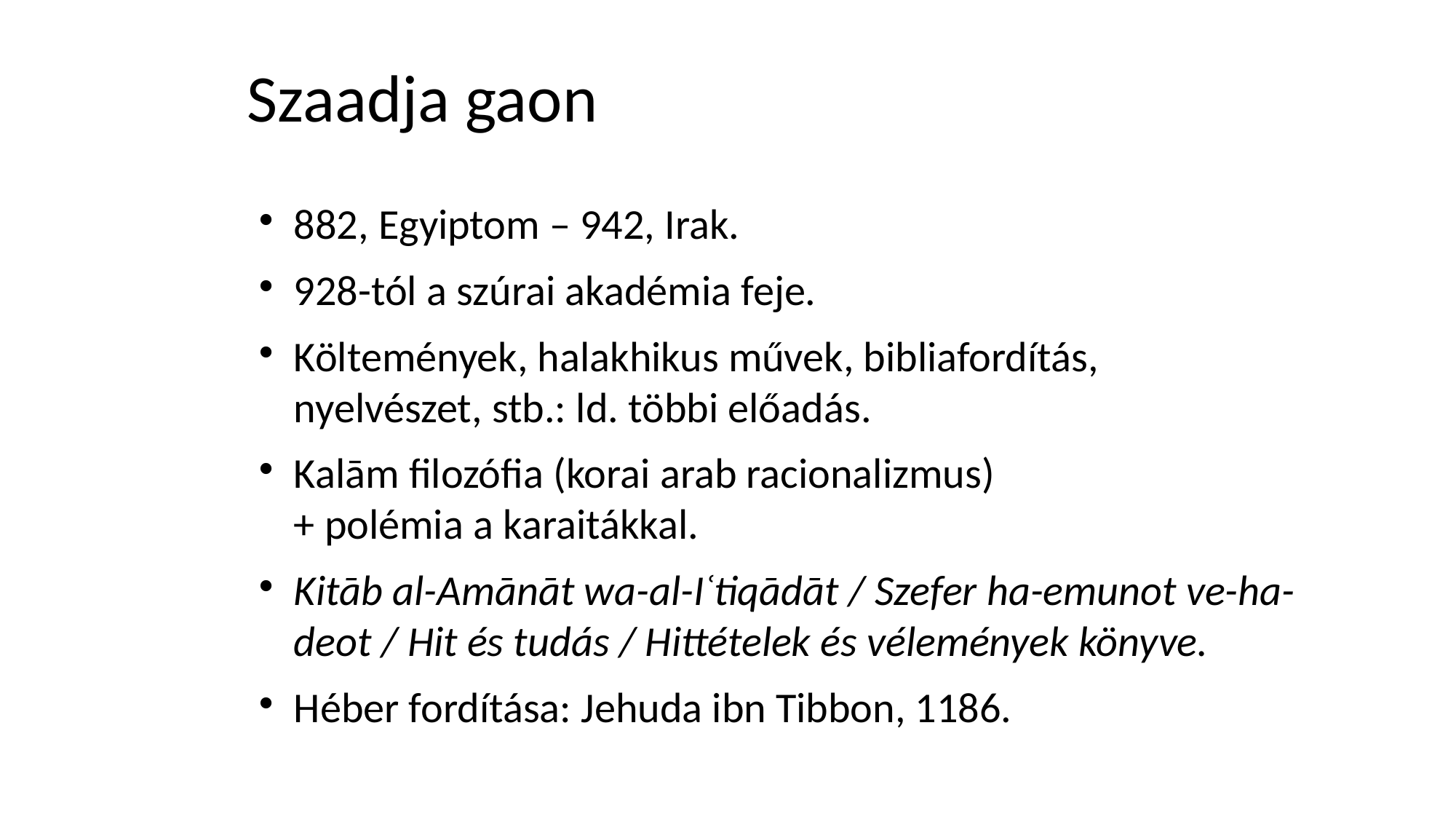

# Szaadja gaon
882, Egyiptom – 942, Irak.
928-tól a szúrai akadémia feje.
Költemények, halakhikus művek, bibliafordítás, nyelvészet, stb.: ld. többi előadás.
Kalām filozófia (korai arab racionalizmus)
+ polémia a karaitákkal.
Kitāb al-Amānāt wa-al-Iʿtiqādāt / Szefer ha-emunot ve-ha-deot / Hit és tudás / Hittételek és vélemények könyve.
Héber fordítása: Jehuda ibn Tibbon, 1186.